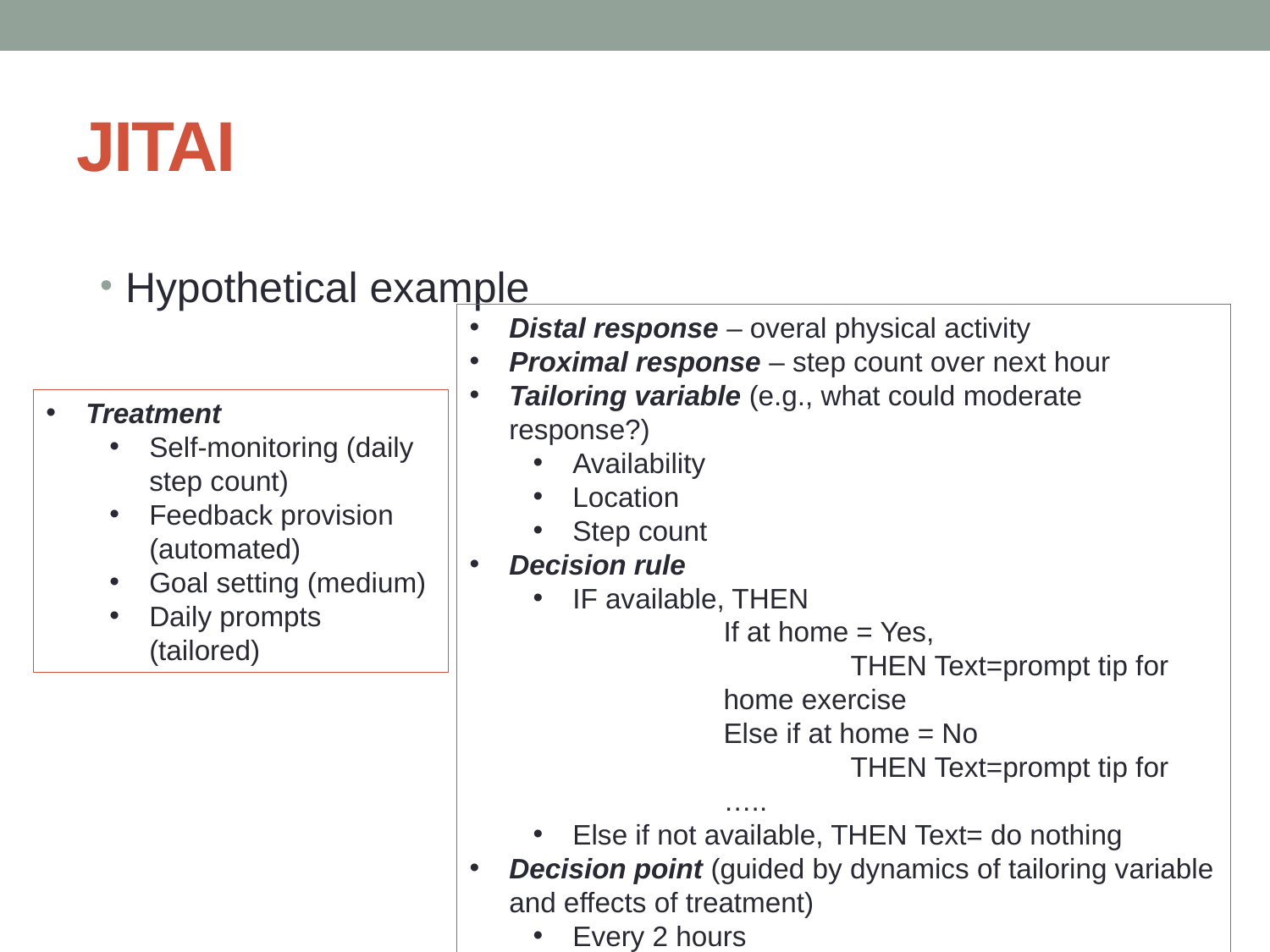

# JITAI
Hypothetical example

Distal response – overal physical activity
Proximal response – step count over next hour
Tailoring variable (e.g., what could moderate response?)
Availability
Location
Step count
Decision rule
IF available, THEN
If at home = Yes,
	THEN Text=prompt tip for home exercise
Else if at home = No
	THEN Text=prompt tip for …..
Else if not available, THEN Text= do nothing
Decision point (guided by dynamics of tailoring variable and effects of treatment)
Every 2 hours
Treatment
Self-monitoring (daily step count)
Feedback provision (automated)
Goal setting (medium)
Daily prompts (tailored)